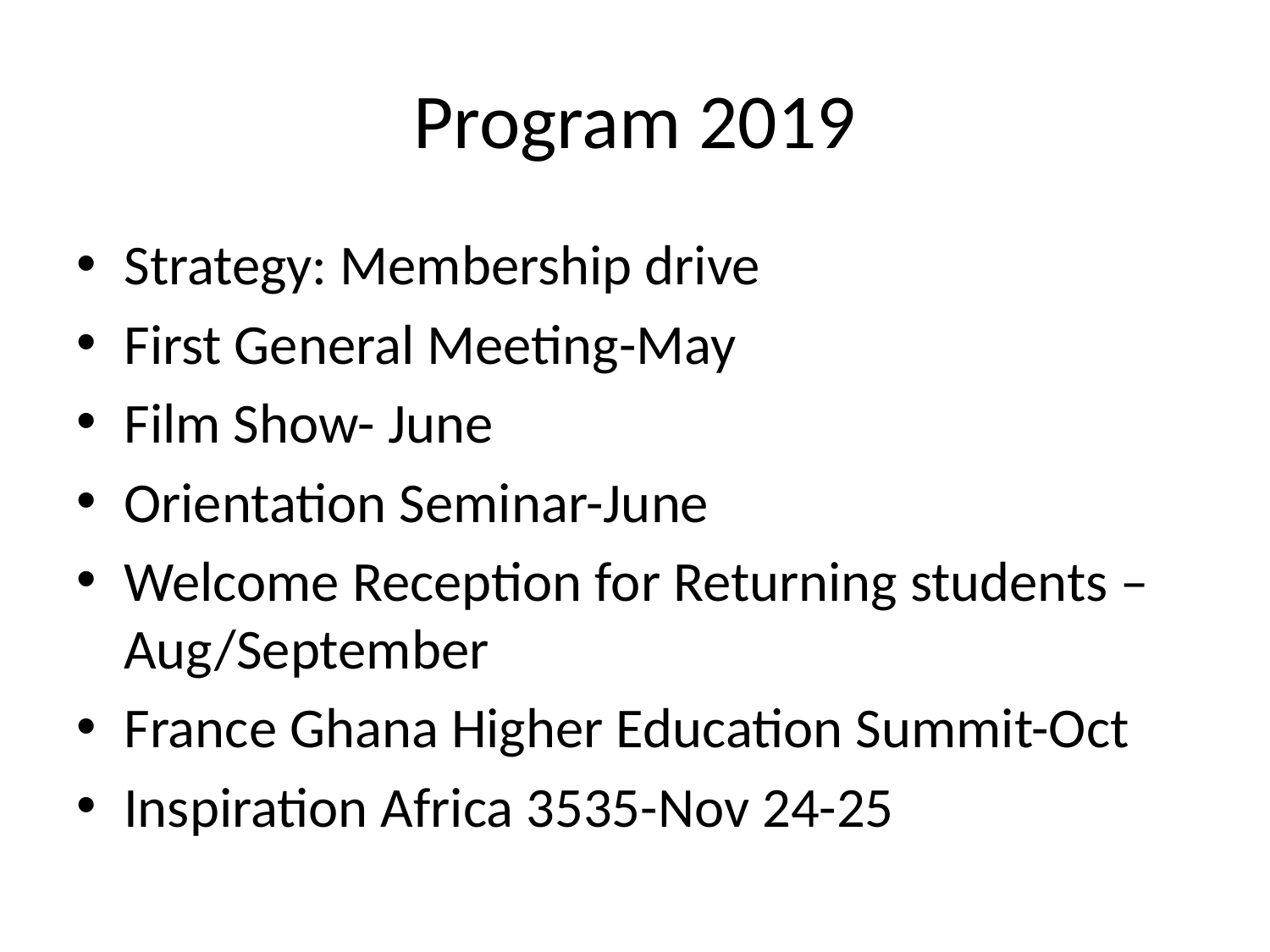

# Program 2019
Strategy: Membership drive
First General Meeting-May
Film Show- June
Orientation Seminar-June
Welcome Reception for Returning students –Aug/September
France Ghana Higher Education Summit-Oct
Inspiration Africa 3535-Nov 24-25